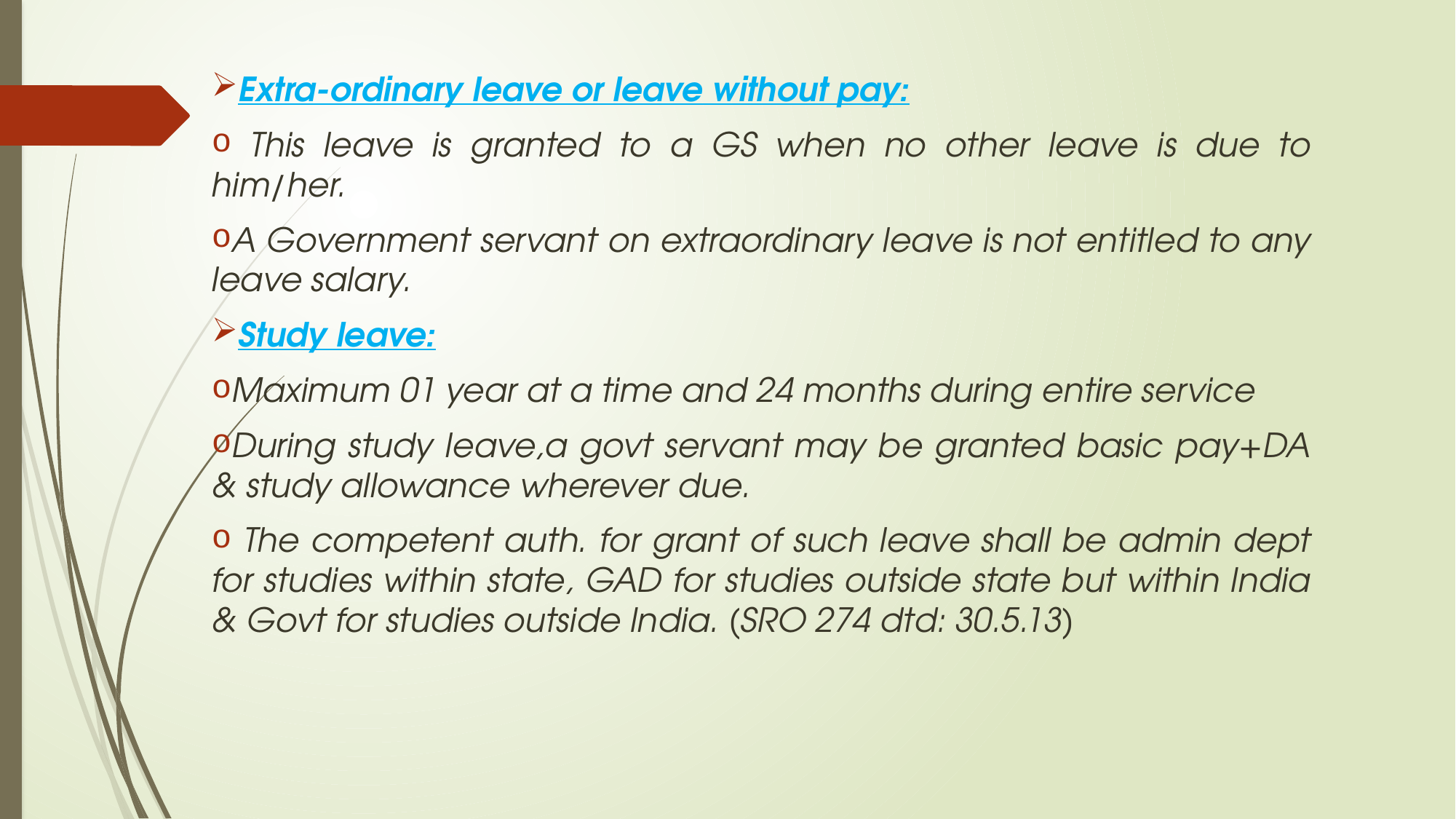

Extra-ordinary leave or leave without pay:
 This leave is granted to a GS when no other leave is due to him/her.
A Government servant on extraordinary leave is not entitled to any leave salary.
Study leave:
Maximum 01 year at a time and 24 months during entire service
During study leave,a govt servant may be granted basic pay+DA & study allowance wherever due.
 The competent auth. for grant of such leave shall be admin dept for studies within state, GAD for studies outside state but within India & Govt for studies outside India. (SRO 274 dtd: 30.5.13)